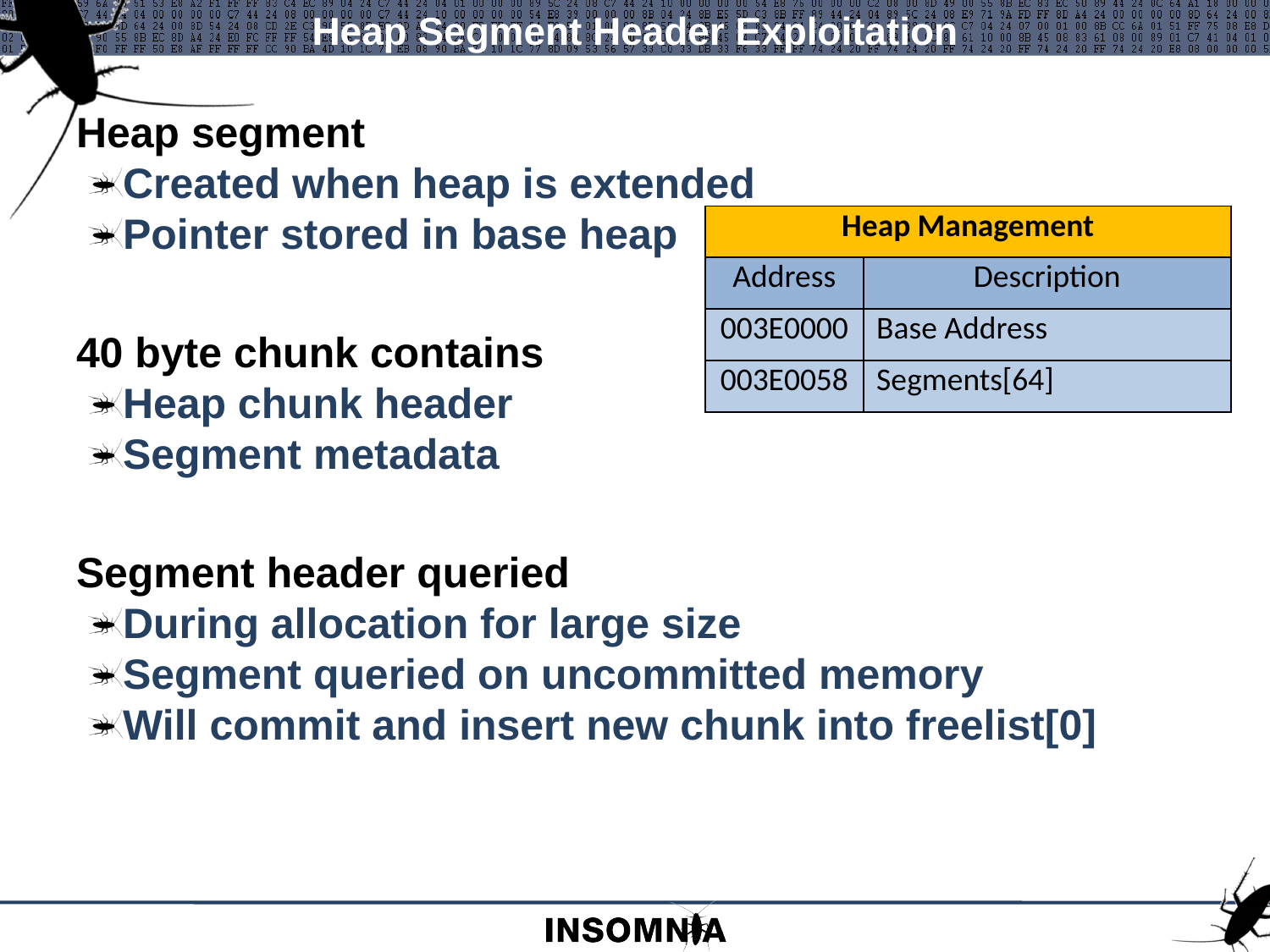

# Heap Segment Header Exploitation
Heap segment
Created when heap is extended
Pointer stored in base heap

40 byte chunk contains
Heap chunk header
Segment metadata

Segment header queried
During allocation for large size
Segment queried on uncommitted memory
Will commit and insert new chunk into freelist[0]
| Heap Management |  |
| --- | --- |
| Address | Description |
| 003E0000 | Base Address |
| 003E0058 | Segments[64] |